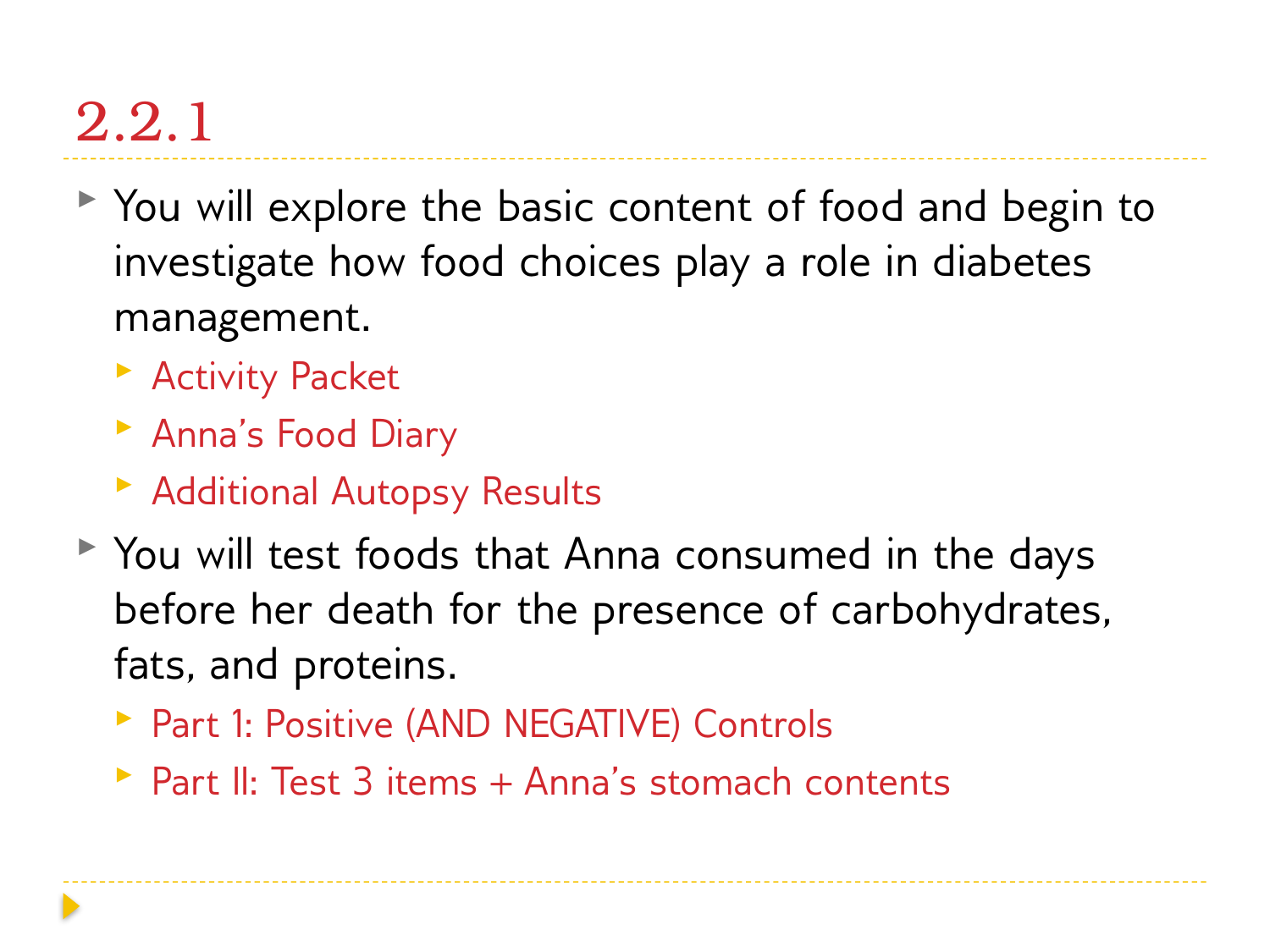

# 2.2.1
You will explore the basic content of food and begin to investigate how food choices play a role in diabetes management.
Activity Packet
Anna’s Food Diary
Additional Autopsy Results
You will test foods that Anna consumed in the days before her death for the presence of carbohydrates, fats, and proteins.
Part 1: Positive (AND NEGATIVE) Controls
Part II: Test 3 items + Anna’s stomach contents